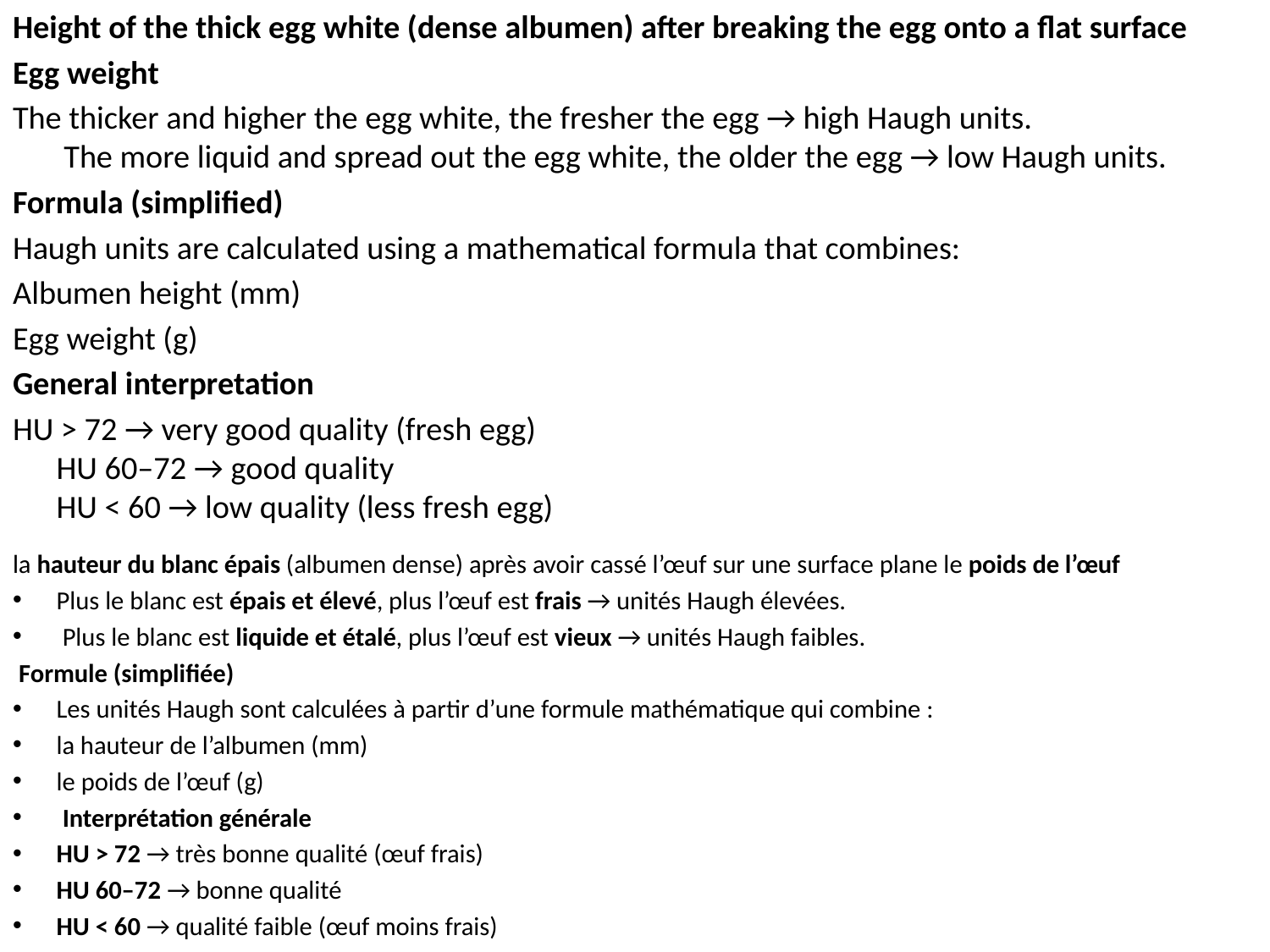

Height of the thick egg white (dense albumen) after breaking the egg onto a flat surface
Egg weight
The thicker and higher the egg white, the fresher the egg → high Haugh units.
 The more liquid and spread out the egg white, the older the egg → low Haugh units.
Formula (simplified)
Haugh units are calculated using a mathematical formula that combines:
Albumen height (mm)
Egg weight (g)
General interpretation
HU > 72 → very good quality (fresh egg)
HU 60–72 → good quality
HU < 60 → low quality (less fresh egg)

la hauteur du blanc épais (albumen dense) après avoir cassé l’œuf sur une surface plane le poids de l’œuf
Plus le blanc est épais et élevé, plus l’œuf est frais → unités Haugh élevées.
 Plus le blanc est liquide et étalé, plus l’œuf est vieux → unités Haugh faibles.
 Formule (simplifiée)
Les unités Haugh sont calculées à partir d’une formule mathématique qui combine :
la hauteur de l’albumen (mm)
le poids de l’œuf (g)
 Interprétation générale
HU > 72 → très bonne qualité (œuf frais)
HU 60–72 → bonne qualité
HU < 60 → qualité faible (œuf moins frais)